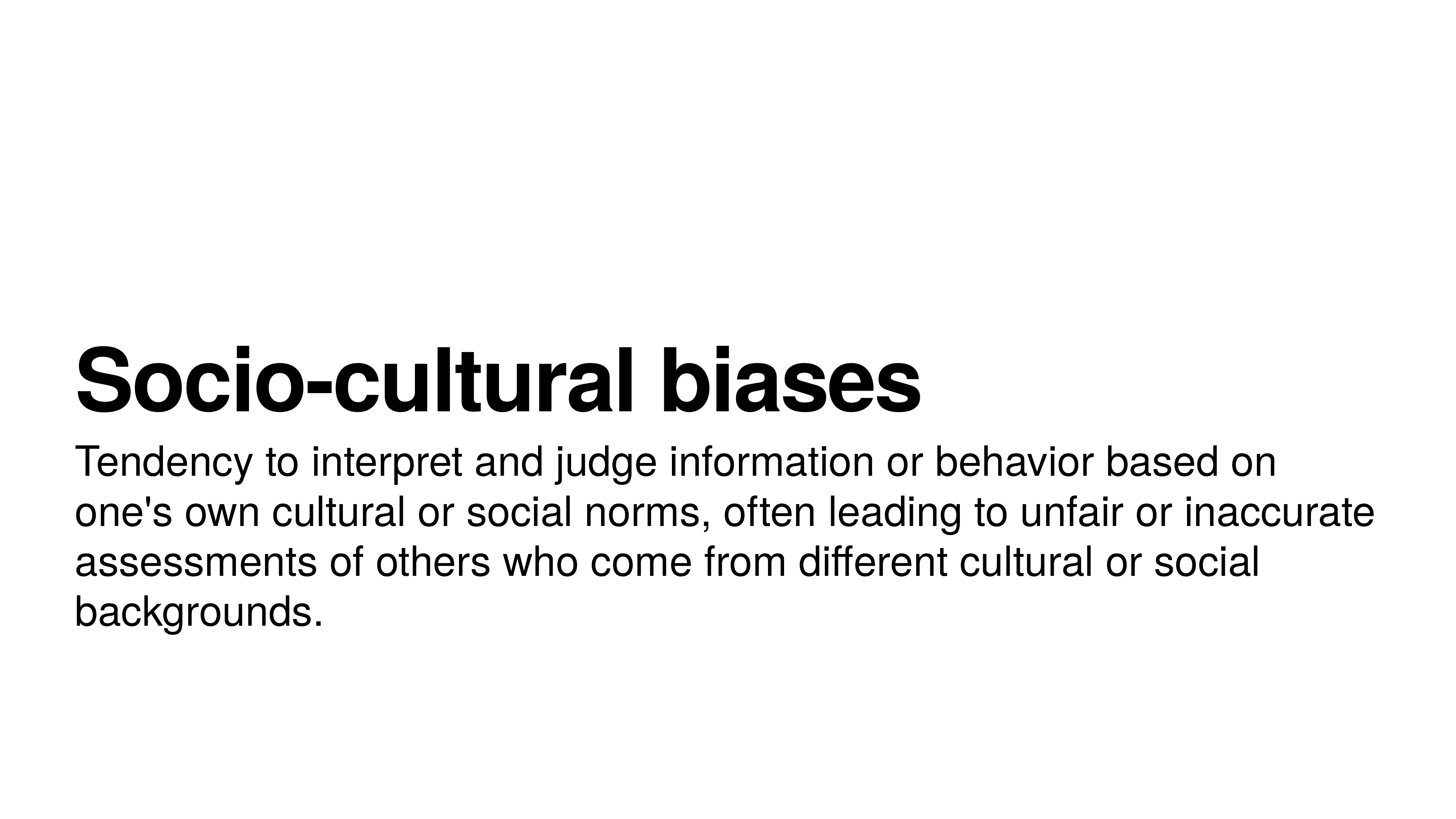

# Socio-cultural biases
Tendency to interpret and judge information or behavior based on one's own cultural or social norms, often leading to unfair or inaccurate assessments of others who come from different cultural or social backgrounds.